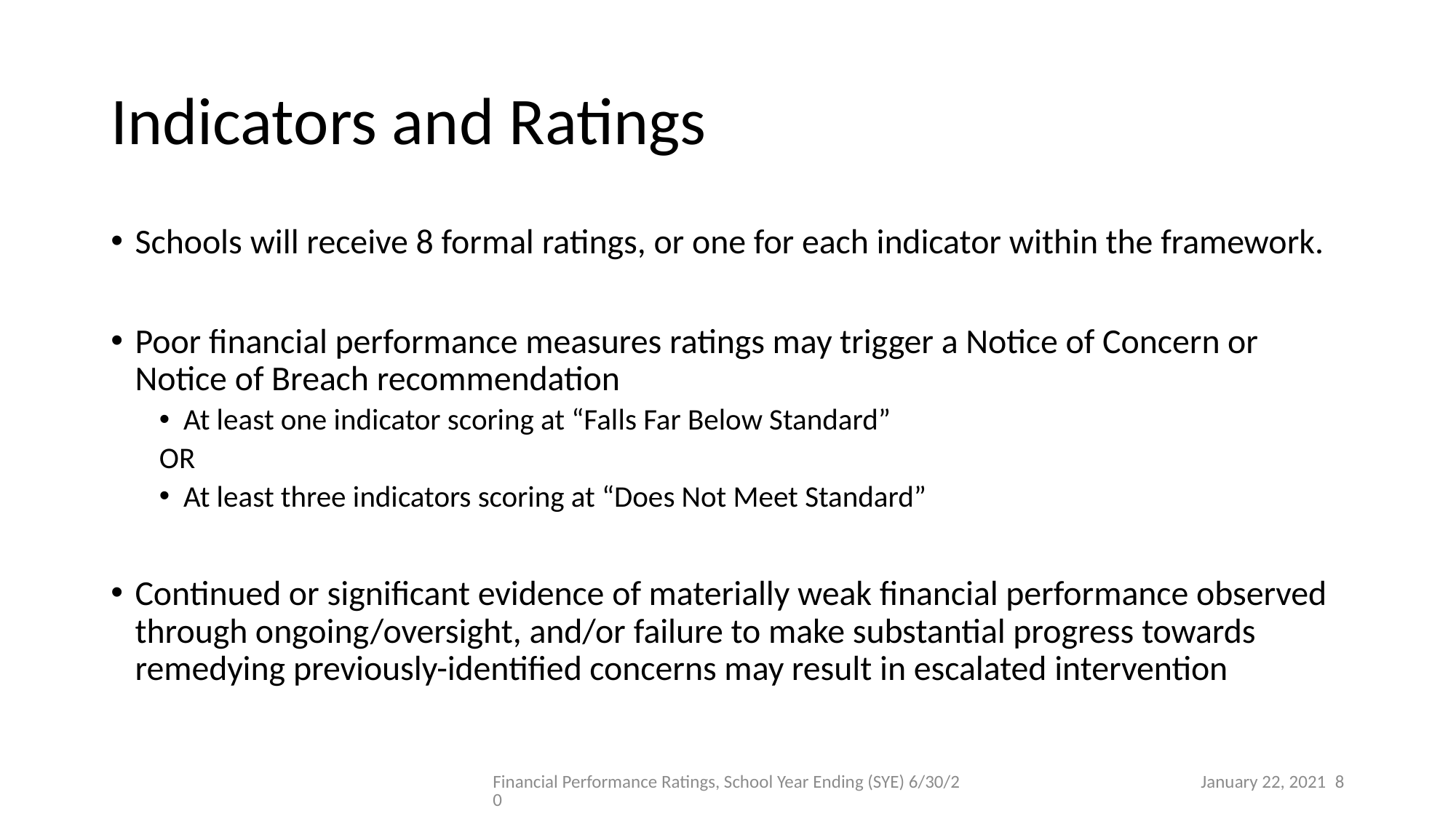

# Indicators and Ratings
Schools will receive 8 formal ratings, or one for each indicator within the framework.

Poor financial performance measures ratings may trigger a Notice of Concern or Notice of Breach recommendation
At least one indicator scoring at “Falls Far Below Standard”
OR
At least three indicators scoring at “Does Not Meet Standard”

Continued or significant evidence of materially weak financial performance observed through ongoing/oversight, and/or failure to make substantial progress towards remedying previously-identified concerns may result in escalated intervention
Financial Performance Ratings, School Year Ending (SYE) 6/30/20
8